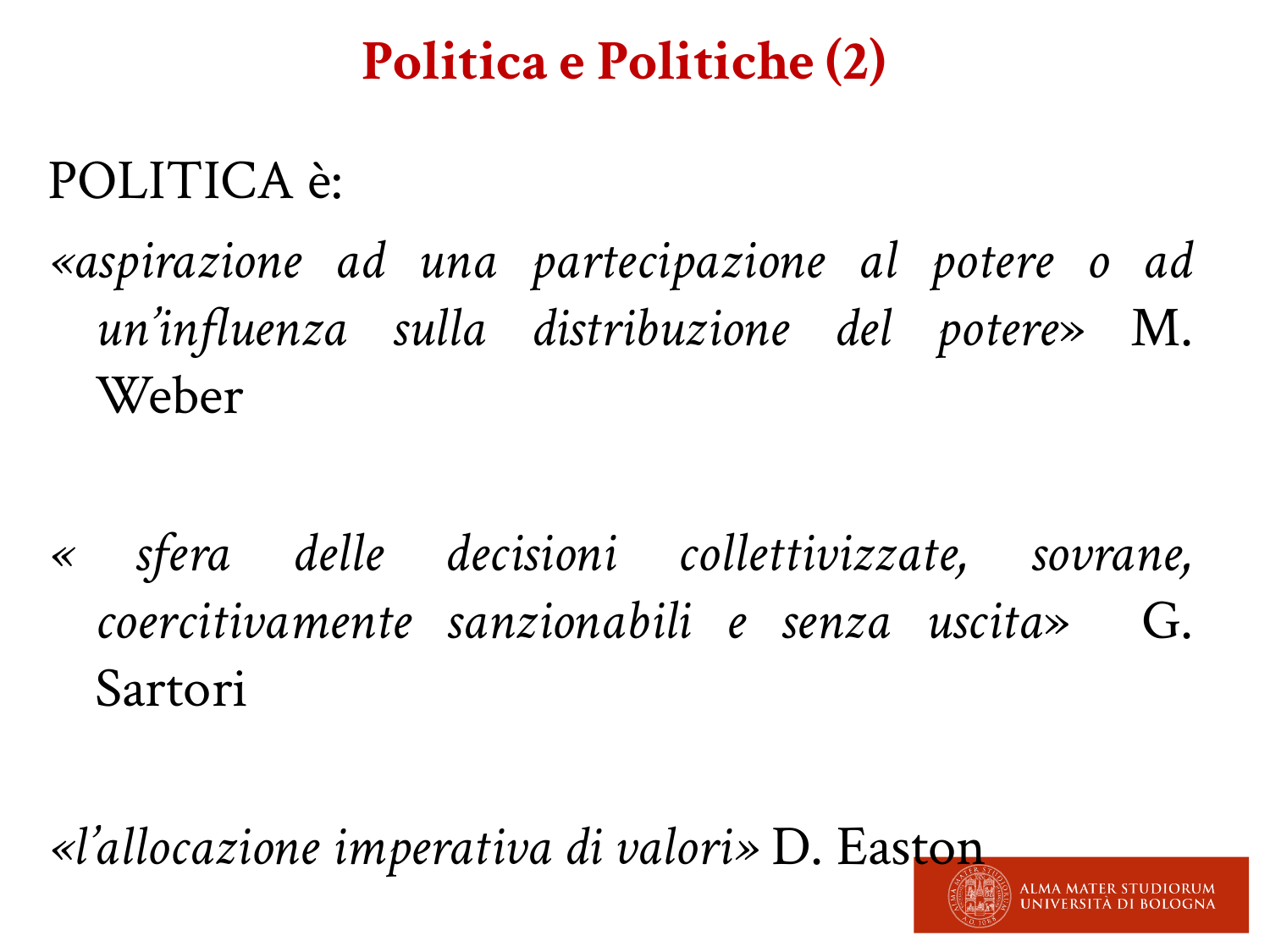

# Politica e Politiche (2)
POLITICA è:
«aspirazione ad una partecipazione al potere o ad un’influenza sulla distribuzione del potere» M. Weber

« sfera delle decisioni collettivizzate, sovrane, coercitivamente sanzionabili e senza uscita»  G. Sartori

«l’allocazione imperativa di valori» D. Easton